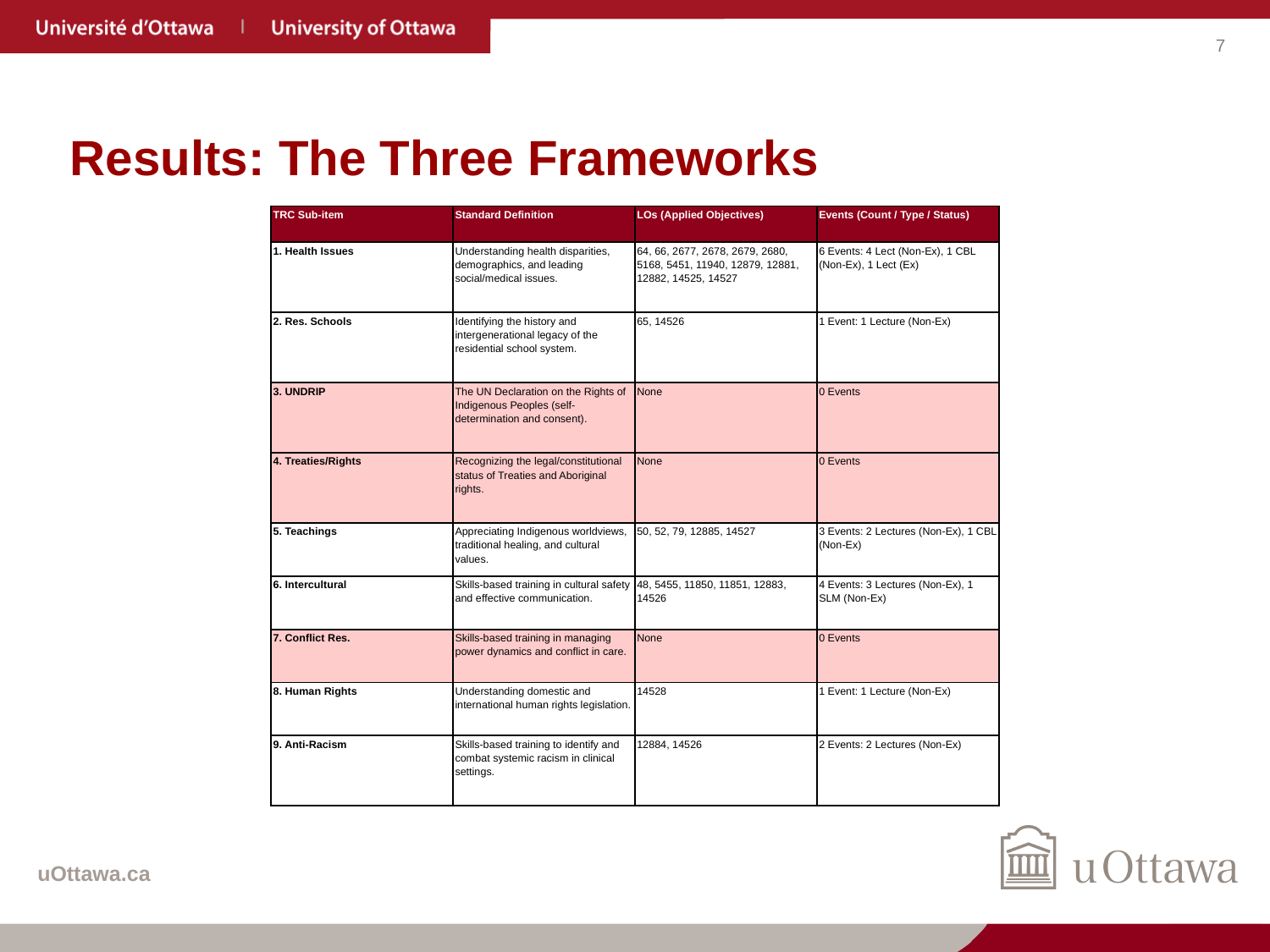

# Results: The Three Frameworks
| TRC Sub-item | Standard Definition | LOs (Applied Objectives) | Events (Count / Type / Status) |
| --- | --- | --- | --- |
| 1. Health Issues | Understanding health disparities, demographics, and leading social/medical issues. | 64, 66, 2677, 2678, 2679, 2680, 5168, 5451, 11940, 12879, 12881, 12882, 14525, 14527 | 6 Events: 4 Lect (Non-Ex), 1 CBL (Non-Ex), 1 Lect (Ex) |
| 2. Res. Schools | Identifying the history and intergenerational legacy of the residential school system. | 65, 14526 | 1 Event: 1 Lecture (Non-Ex) |
| 3. UNDRIP | The UN Declaration on the Rights of Indigenous Peoples (self-determination and consent). | None | 0 Events |
| 4. Treaties/Rights | Recognizing the legal/constitutional status of Treaties and Aboriginal rights. | None | 0 Events |
| 5. Teachings | Appreciating Indigenous worldviews, traditional healing, and cultural values. | 50, 52, 79, 12885, 14527 | 3 Events: 2 Lectures (Non-Ex), 1 CBL (Non-Ex) |
| 6. Intercultural | Skills-based training in cultural safety and effective communication. | 48, 5455, 11850, 11851, 12883, 14526 | 4 Events: 3 Lectures (Non-Ex), 1 SLM (Non-Ex) |
| 7. Conflict Res. | Skills-based training in managing power dynamics and conflict in care. | None | 0 Events |
| 8. Human Rights | Understanding domestic and international human rights legislation. | 14528 | 1 Event: 1 Lecture (Non-Ex) |
| 9. Anti-Racism | Skills-based training to identify and combat systemic racism in clinical settings. | 12884, 14526 | 2 Events: 2 Lectures (Non-Ex) |